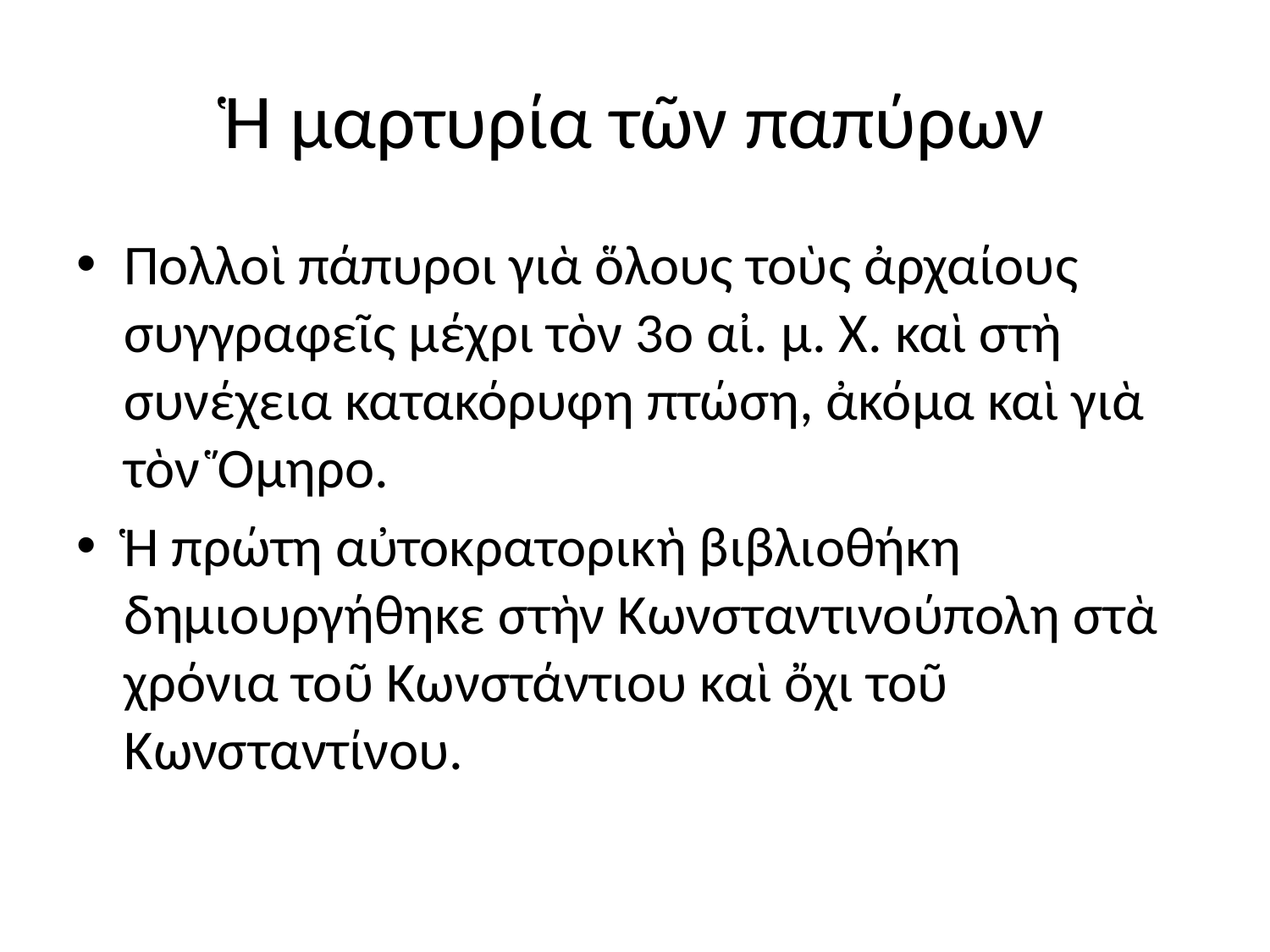

# Ἡ μαρτυρία τῶν παπύρων
Πολλοὶ πάπυροι γιὰ ὅλους τοὺς ἀρχαίους συγγραφεῖς μέχρι τὸν 3ο αἰ. μ. Χ. καὶ στὴ συνέχεια κατακόρυφη πτώση, ἀκόμα καὶ γιὰ τὸν Ὅμηρο.
Ἡ πρώτη αὐτοκρατορικὴ βιβλιοθήκη δημιουργήθηκε στὴν Κωνσταντινούπολη στὰ χρόνια τοῦ Κωνστάντιου καὶ ὄχι τοῦ Κωνσταντίνου.